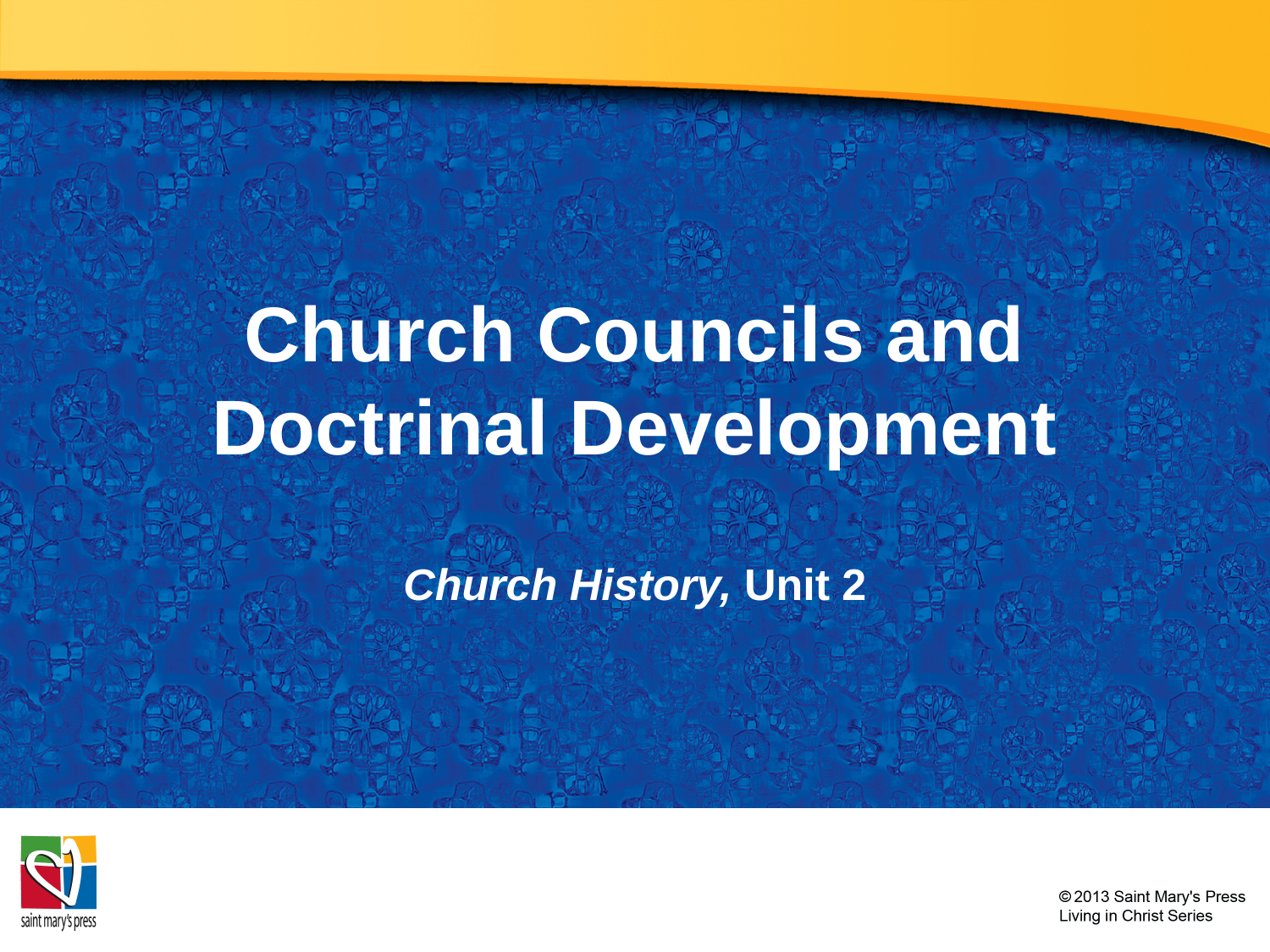

# Church Councils and Doctrinal Development
Church History, Unit 2